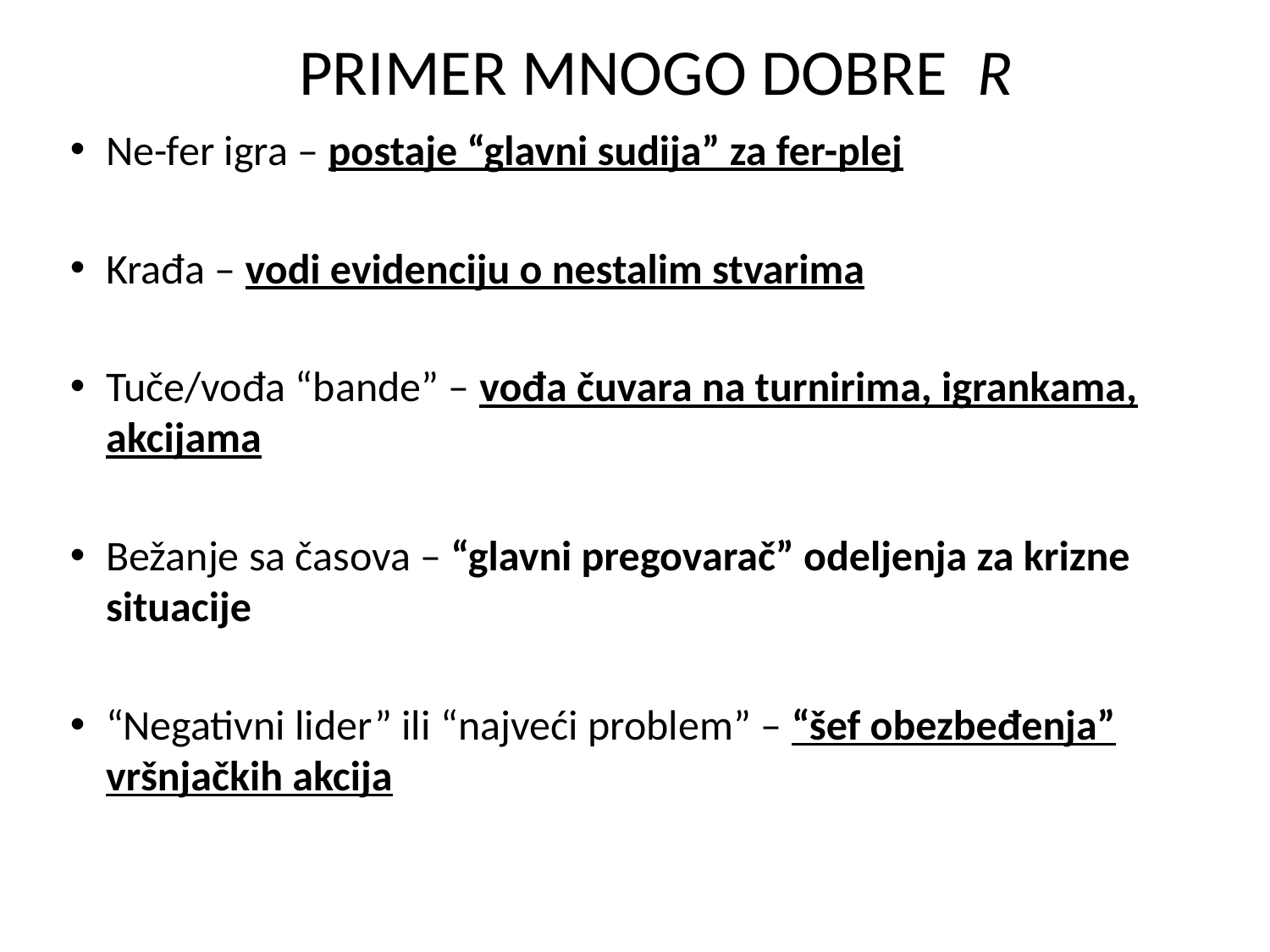

PRIMER MNOGO DOBRE  R
Ne-fer igra – postaje “glavni sudija” za fer-plej

Krađa – vodi evidenciju o nestalim stvarima

Tuče/vođa “bande” – vođa čuvara na turnirima, igrankama, akcijama

Bežanje sa časova – “glavni pregovarač” odeljenja za krizne situacije

“Negativni lider” ili “najveći problem” – “šef obezbeđenja” vršnjačkih akcija